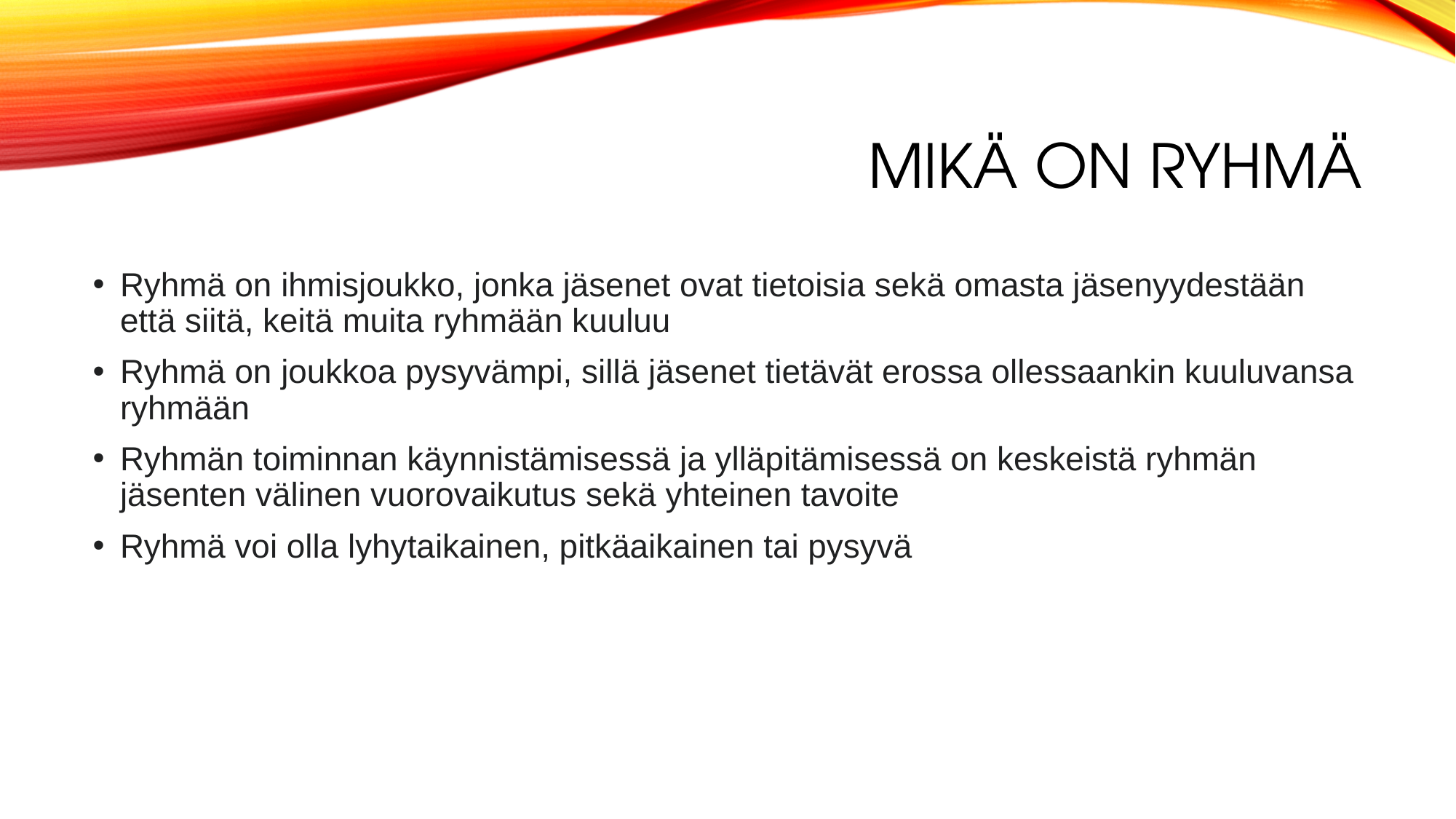

# Mikä on Ryhmä
Ryhmä on ihmisjoukko, jonka jäsenet ovat tietoisia sekä omasta jäsenyydestään että siitä, keitä muita ryhmään kuuluu
Ryhmä on joukkoa pysyvämpi, sillä jäsenet tietävät erossa ollessaankin kuuluvansa ryhmään
Ryhmän toiminnan käynnistämisessä ja ylläpitämisessä on keskeistä ryhmän jäsenten välinen vuorovaikutus sekä yhteinen tavoite
Ryhmä voi olla lyhytaikainen, pitkäaikainen tai pysyvä